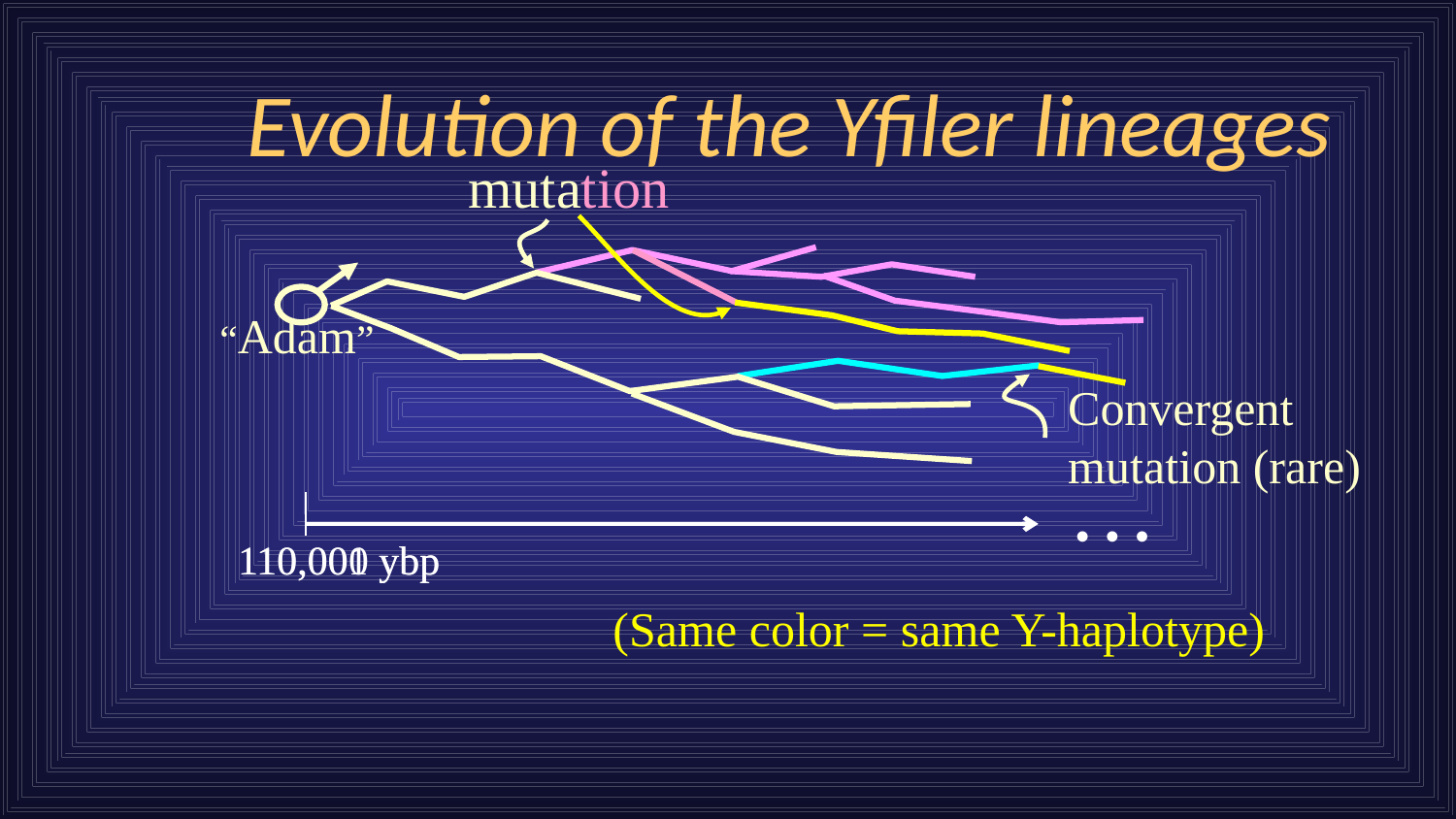

# Evolution of the Yfiler lineages
mutation

“Adam”

Convergent mutation (rare)

…

110,001 ybp
110,000 ybp
(Same color = same Y-haplotype)